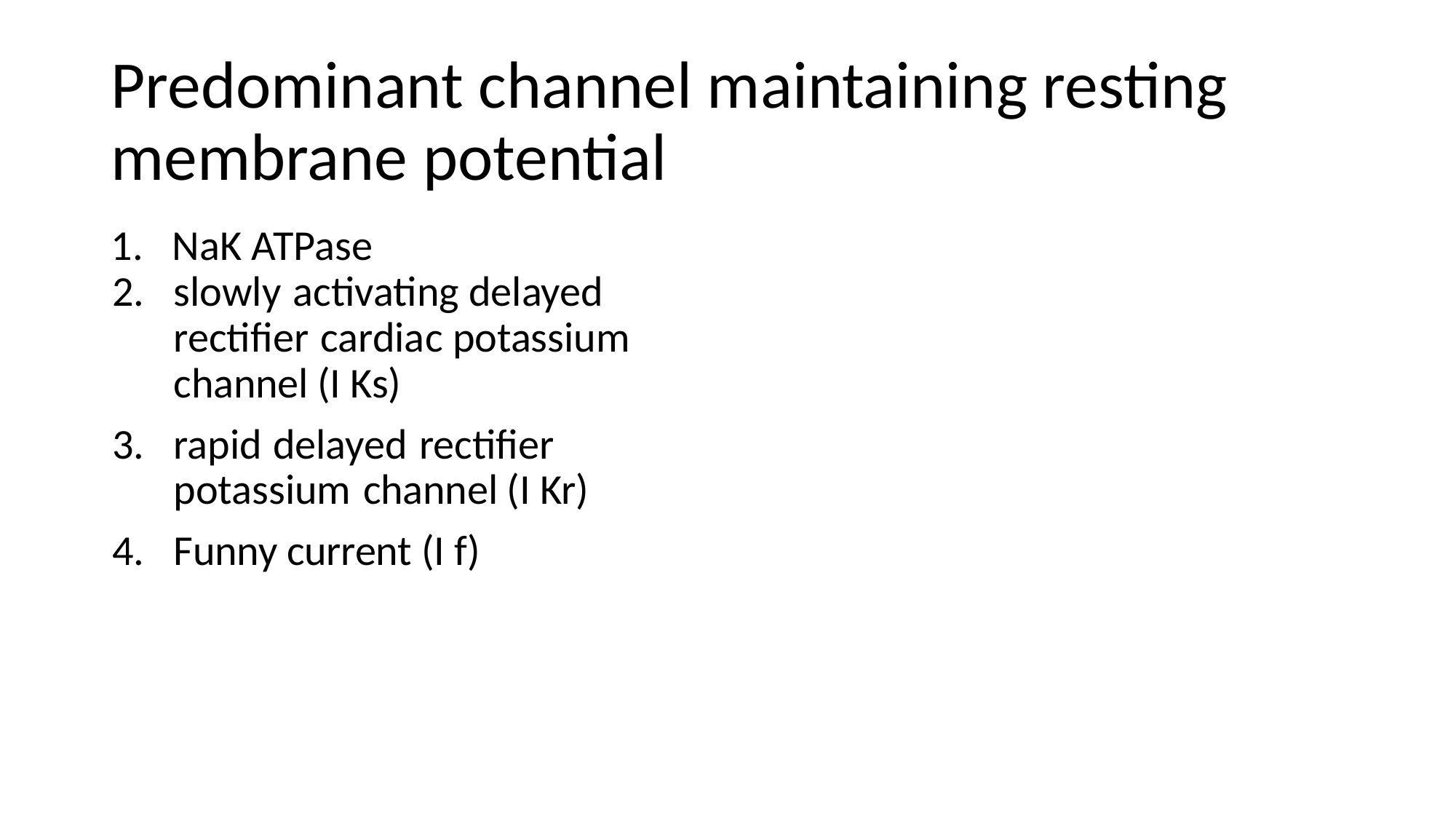

# Predominant channel maintaining resting membrane potential
NaK ATPase
slowly activating delayed rectifier cardiac potassium channel (I Ks)
rapid delayed rectifier potassium channel (I Kr)
Funny current (I f)